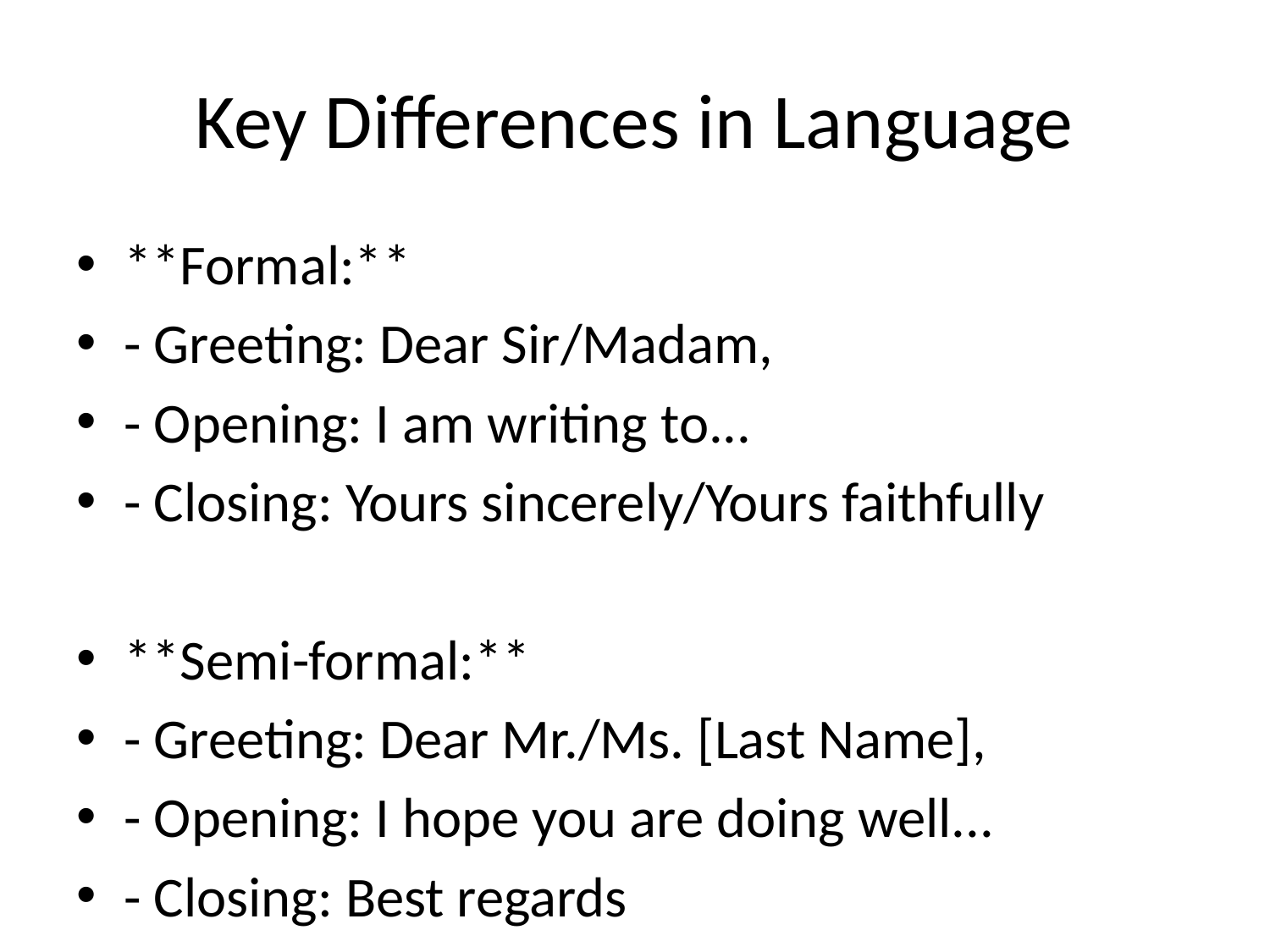

# Key Differences in Language
**Formal:**
- Greeting: Dear Sir/Madam,
- Opening: I am writing to...
- Closing: Yours sincerely/Yours faithfully

**Semi-formal:**
- Greeting: Dear Mr./Ms. [Last Name],
- Opening: I hope you are doing well...
- Closing: Best regards

**Informal:**
- Greeting: Hi [First Name],
- Opening: Hope you're doing great!
- Closing: Take care / Best wishes